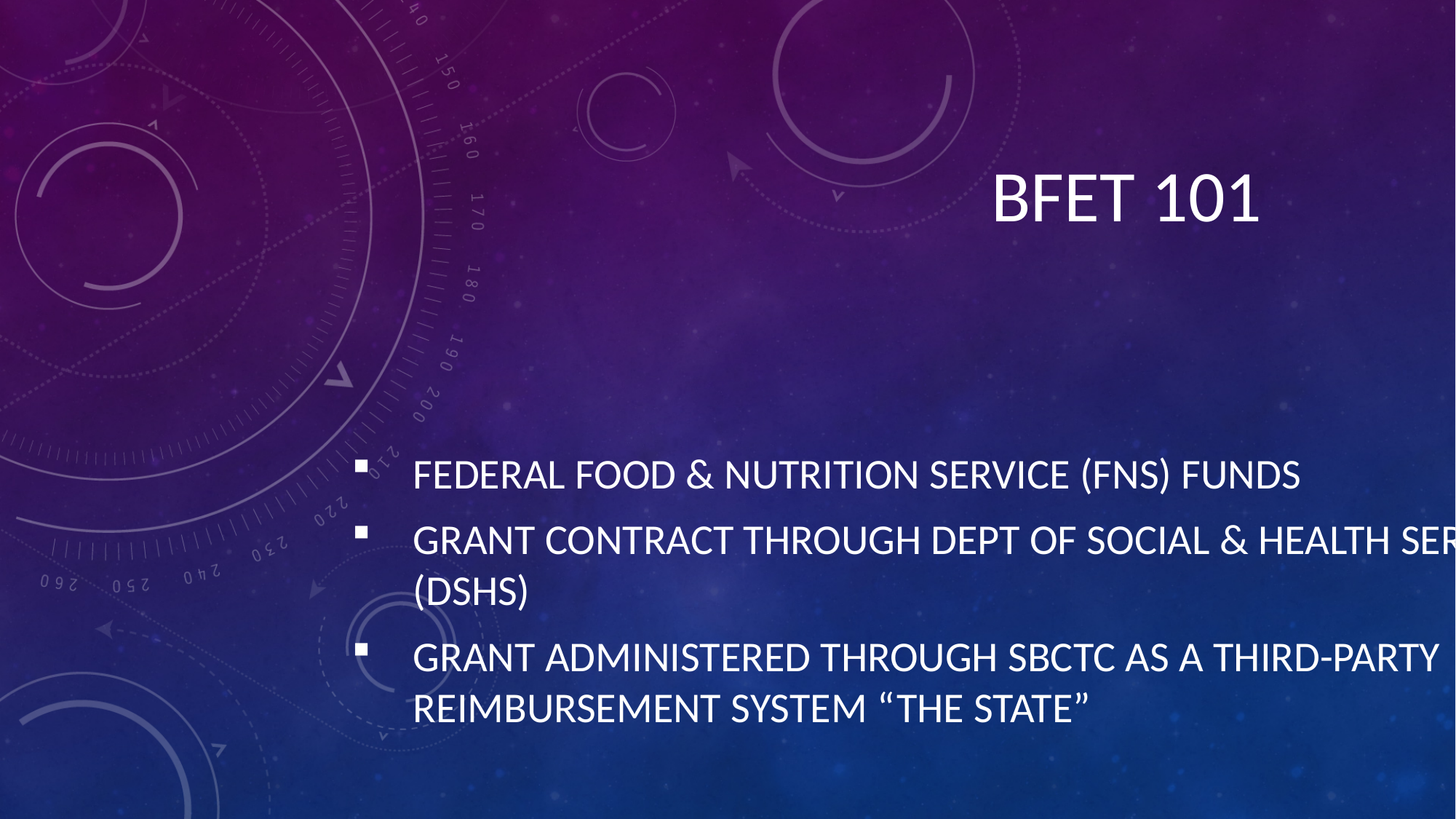

# BFET 101
Federal Food & Nutrition Service (FNS) funds
Grant contract through Dept of Social & Health Services (DSHS)
Grant administered through SBCTC as a third-party reimbursement system “The State”